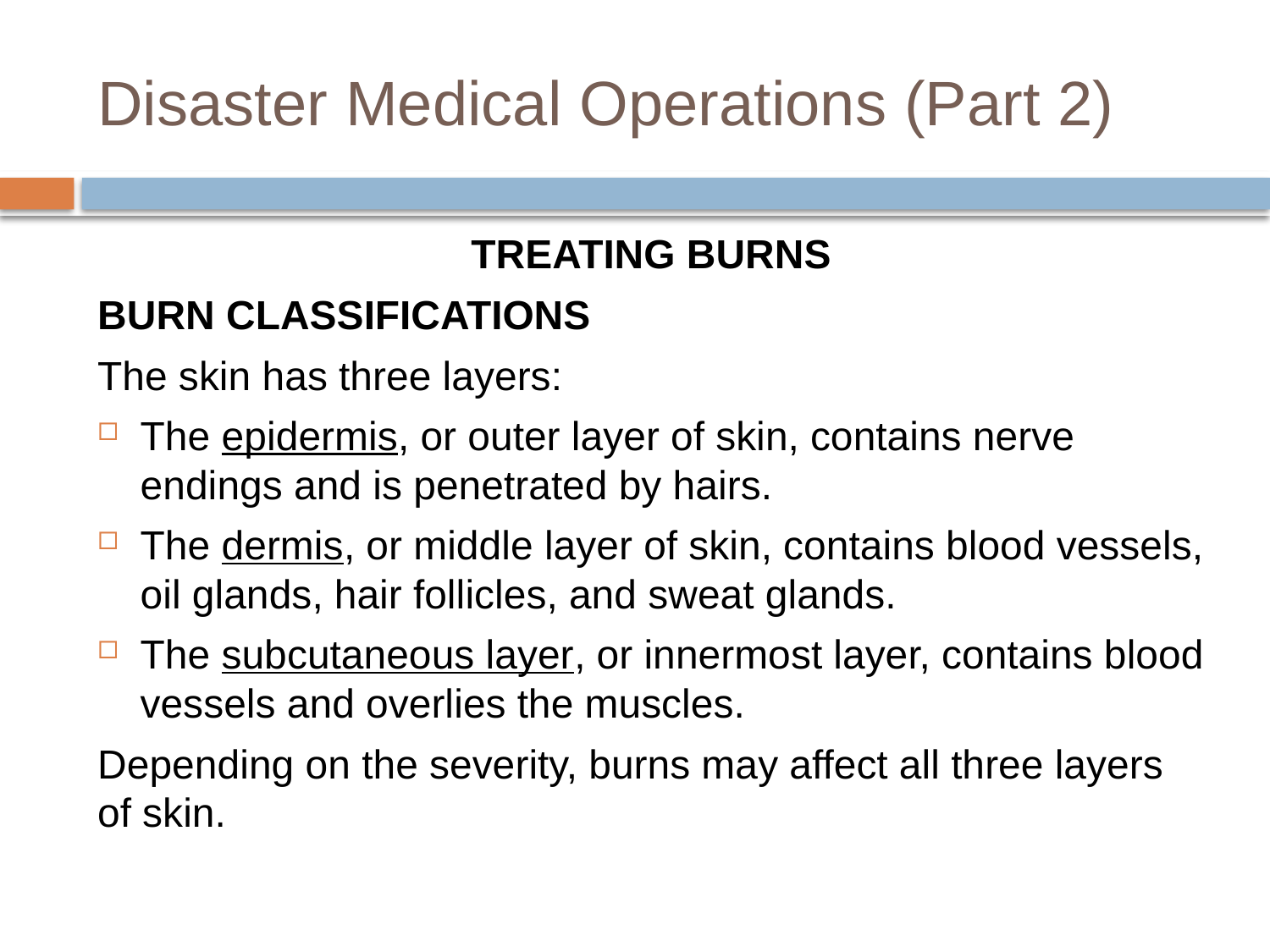

# Disaster Medical Operations (Part 2)
Treating Burns
Burn Classifications
The skin has three layers:
The epidermis, or outer layer of skin, contains nerve endings and is penetrated by hairs.
The dermis, or middle layer of skin, contains blood vessels, oil glands, hair follicles, and sweat glands.
The subcutaneous layer, or innermost layer, contains blood vessels and overlies the muscles.
Depending on the severity, burns may affect all three layers of skin.